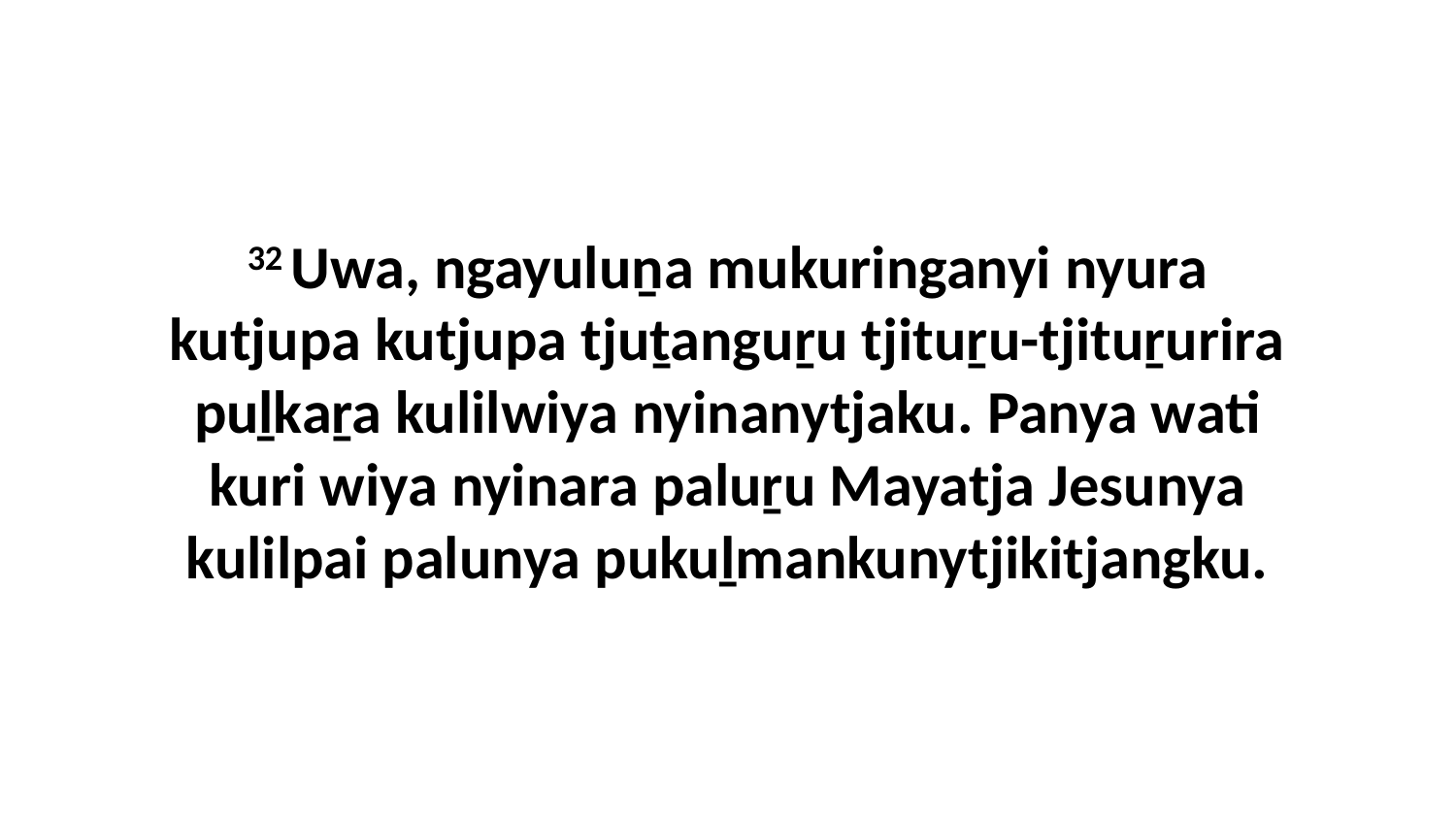

32 Uwa, ngayuluṉa mukuringanyi nyura kutjupa kutjupa tjuṯanguṟu tjituṟu-tjituṟurira puḻkaṟa kulilwiya nyinanytjaku. Panya wati kuri wiya nyinara paluṟu Mayatja Jesunya kulilpai palunya pukuḻmankunytjikitjangku.